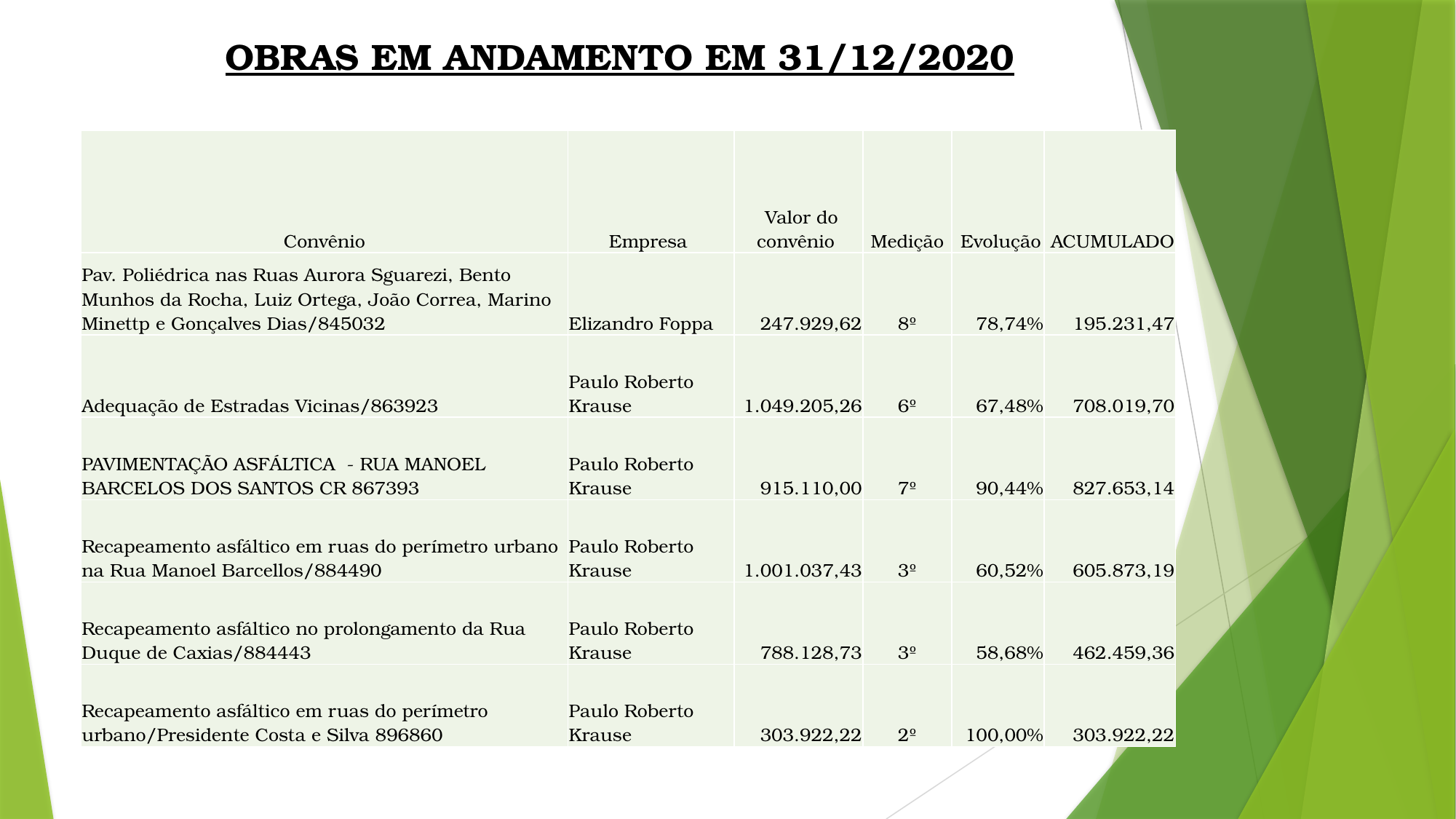

# OBRAS EM ANDAMENTO EM 31/12/2020
| Convênio | Empresa | Valor do convênio | Medição | Evolução | ACUMULADO |
| --- | --- | --- | --- | --- | --- |
| Pav. Poliédrica nas Ruas Aurora Sguarezi, Bento Munhos da Rocha, Luiz Ortega, João Correa, Marino Minettp e Gonçalves Dias/845032 | Elizandro Foppa | 247.929,62 | 8º | 78,74% | 195.231,47 |
| Adequação de Estradas Vicinas/863923 | Paulo Roberto Krause | 1.049.205,26 | 6º | 67,48% | 708.019,70 |
| PAVIMENTAÇÃO ASFÁLTICA - RUA MANOEL BARCELOS DOS SANTOS CR 867393 | Paulo Roberto Krause | 915.110,00 | 7º | 90,44% | 827.653,14 |
| Recapeamento asfáltico em ruas do perímetro urbano na Rua Manoel Barcellos/884490 | Paulo Roberto Krause | 1.001.037,43 | 3º | 60,52% | 605.873,19 |
| Recapeamento asfáltico no prolongamento da Rua Duque de Caxias/884443 | Paulo Roberto Krause | 788.128,73 | 3º | 58,68% | 462.459,36 |
| Recapeamento asfáltico em ruas do perímetro urbano/Presidente Costa e Silva 896860 | Paulo Roberto Krause | 303.922,22 | 2º | 100,00% | 303.922,22 |